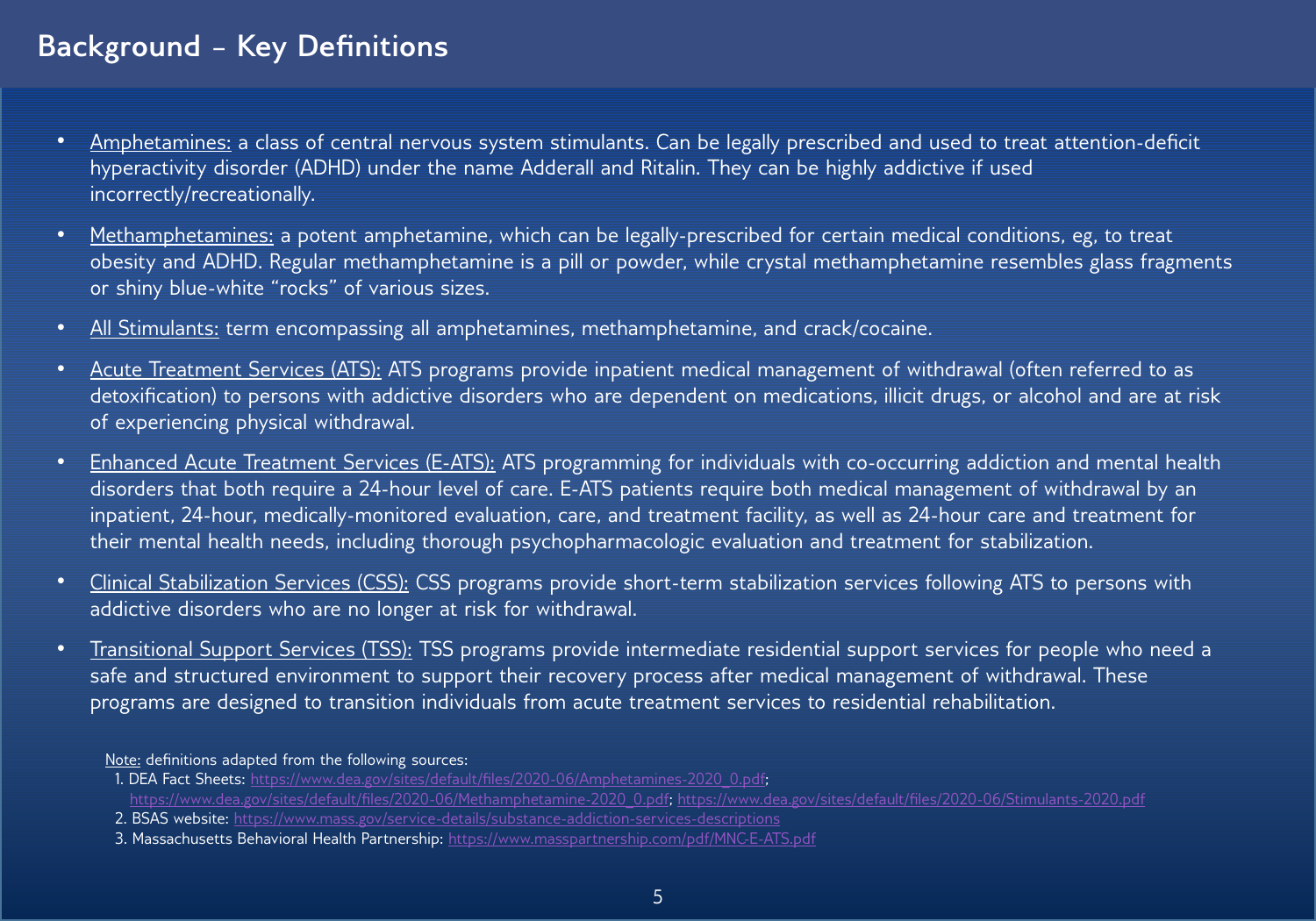

Background – Key Definitions
Amphetamines: a class of central nervous system stimulants. Can be legally prescribed and used to treat attention-deficit hyperactivity disorder (ADHD) under the name Adderall and Ritalin. They can be highly addictive if used incorrectly/recreationally.
Methamphetamines: a potent amphetamine, which can be legally-prescribed for certain medical conditions, eg, to treat obesity and ADHD. Regular methamphetamine is a pill or powder, while crystal methamphetamine resembles glass fragments or shiny blue-white “rocks” of various sizes.
All Stimulants: term encompassing all amphetamines, methamphetamine, and crack/cocaine.
Acute Treatment Services (ATS): ATS programs provide inpatient medical management of withdrawal (often referred to as detoxification) to persons with addictive disorders who are dependent on medications, illicit drugs, or alcohol and are at risk of experiencing physical withdrawal.
Enhanced Acute Treatment Services (E-ATS): ATS programming for individuals with co-occurring addiction and mental health disorders that both require a 24-hour level of care. E-ATS patients require both medical management of withdrawal by an inpatient, 24-hour, medically-monitored evaluation, care, and treatment facility, as well as 24-hour care and treatment for their mental health needs, including thorough psychopharmacologic evaluation and treatment for stabilization.
Clinical Stabilization Services (CSS): CSS programs provide short-term stabilization services following ATS to persons with addictive disorders who are no longer at risk for withdrawal.
Transitional Support Services (TSS): TSS programs provide intermediate residential support services for people who need a safe and structured environment to support their recovery process after medical management of withdrawal. These programs are designed to transition individuals from acute treatment services to residential rehabilitation.
Note: definitions adapted from the following sources:
  1. DEA Fact Sheets: https://www.dea.gov/sites/default/files/2020-06/Amphetamines-2020_0.pdf; https://www.dea.gov/sites/default/files/2020-06/Methamphetamine-2020_0.pdf; https://www.dea.gov/sites/default/files/2020-06/Stimulants-2020.pdf
  2. BSAS website: https://www.mass.gov/service-details/substance-addiction-services-descriptions
  3. Massachusetts Behavioral Health Partnership: https://www.masspartnership.com/pdf/MNC-E-ATS.pdf
5